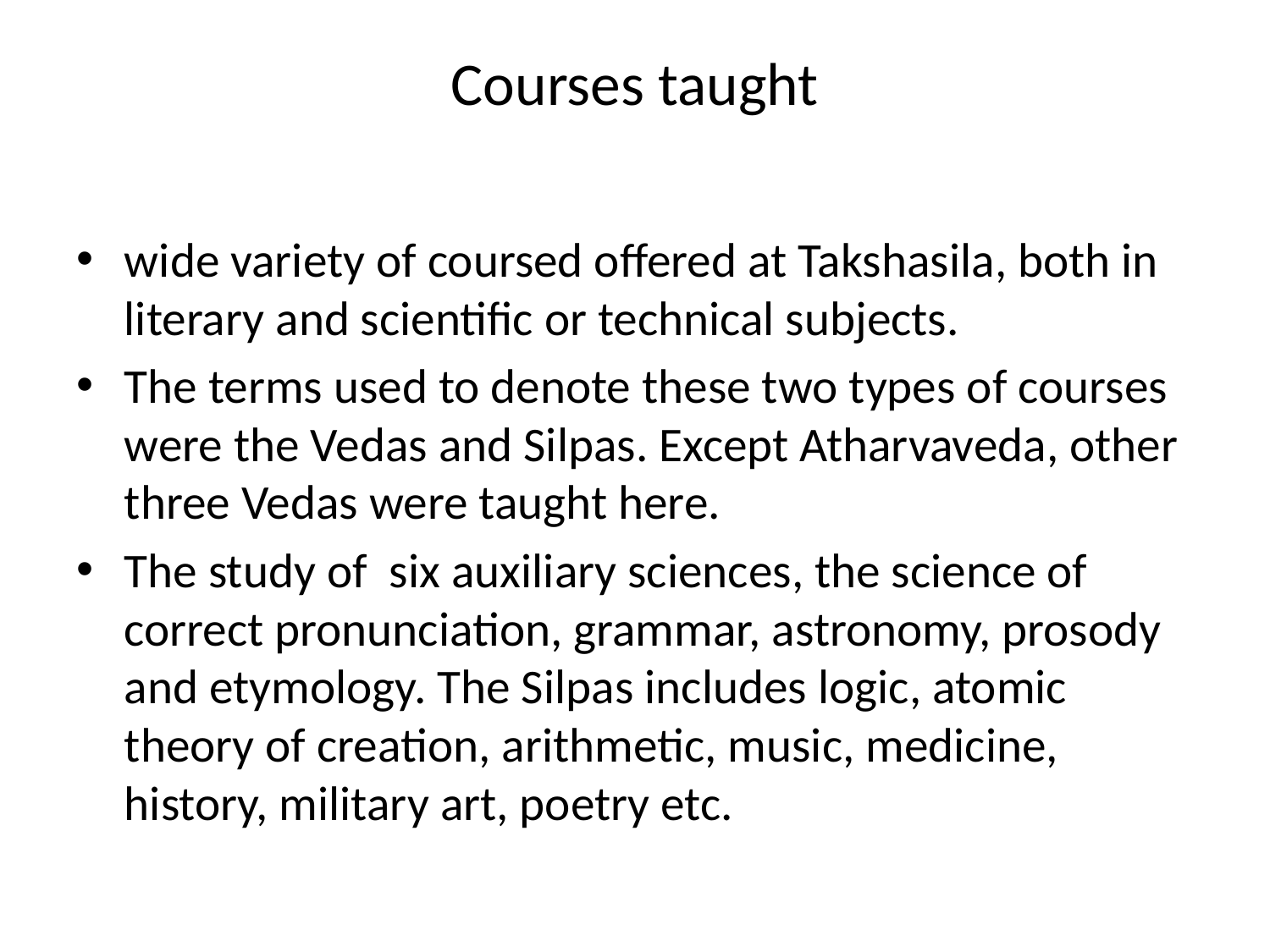

# Courses taught
wide variety of coursed offered at Takshasila, both in literary and scientific or technical subjects.
The terms used to denote these two types of courses were the Vedas and Silpas. Except Atharvaveda, other three Vedas were taught here.
The study of  six auxiliary sciences, the science of correct pronunciation, grammar, astronomy, prosody and etymology. The Silpas includes logic, atomic theory of creation, arithmetic, music, medicine, history, military art, poetry etc.